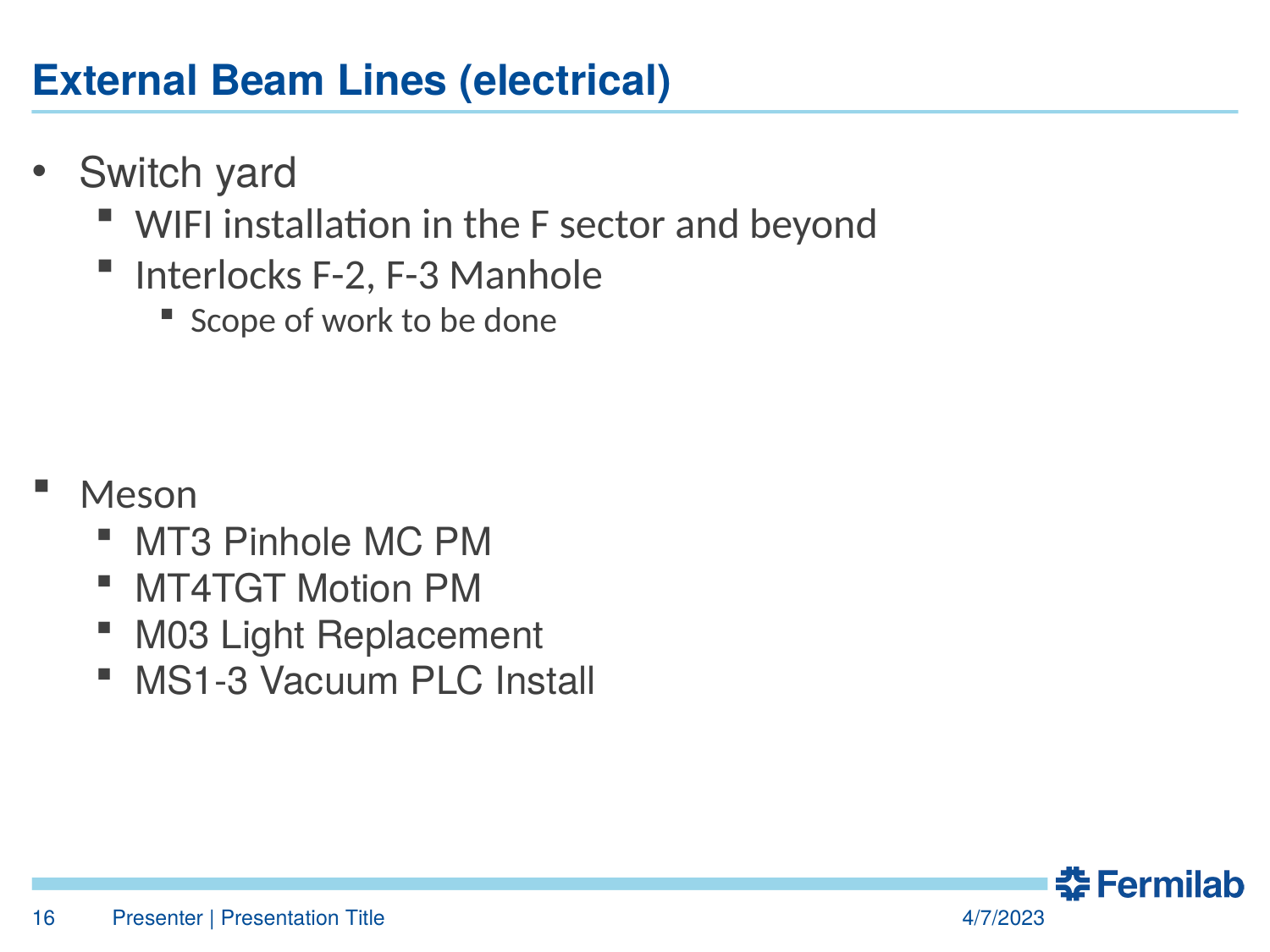

# External Beam Lines (electrical)
Switch yard
WIFI installation in the F sector and beyond
Interlocks F-2, F-3 Manhole
Scope of work to be done

Meson
MT3 Pinhole MC PM
MT4TGT Motion PM
M03 Light Replacement
MS1-3 Vacuum PLC Install

16
Presenter | Presentation Title
4/7/2023